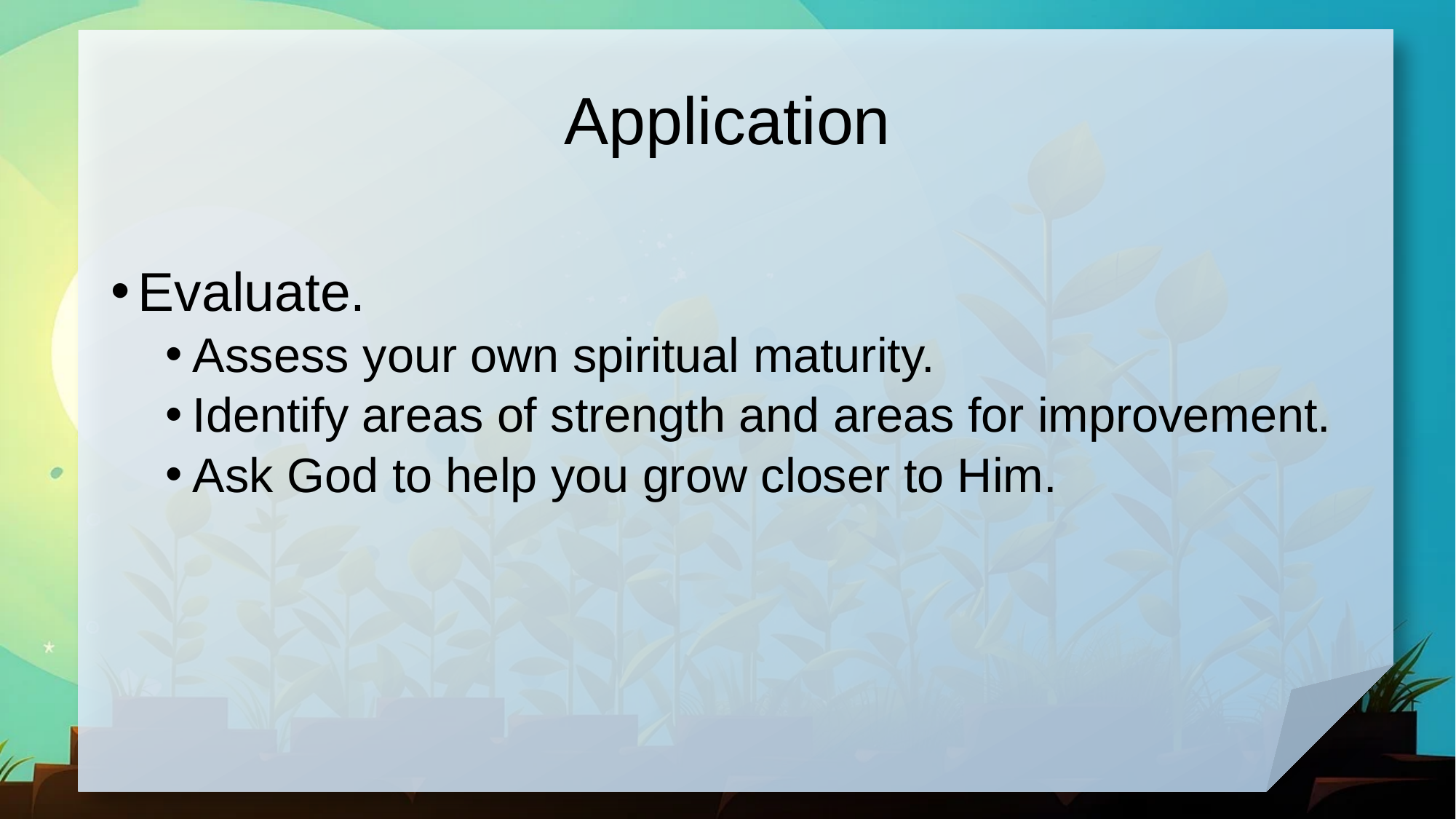

# Application
Evaluate.
Assess your own spiritual maturity.
Identify areas of strength and areas for improvement.
Ask God to help you grow closer to Him.